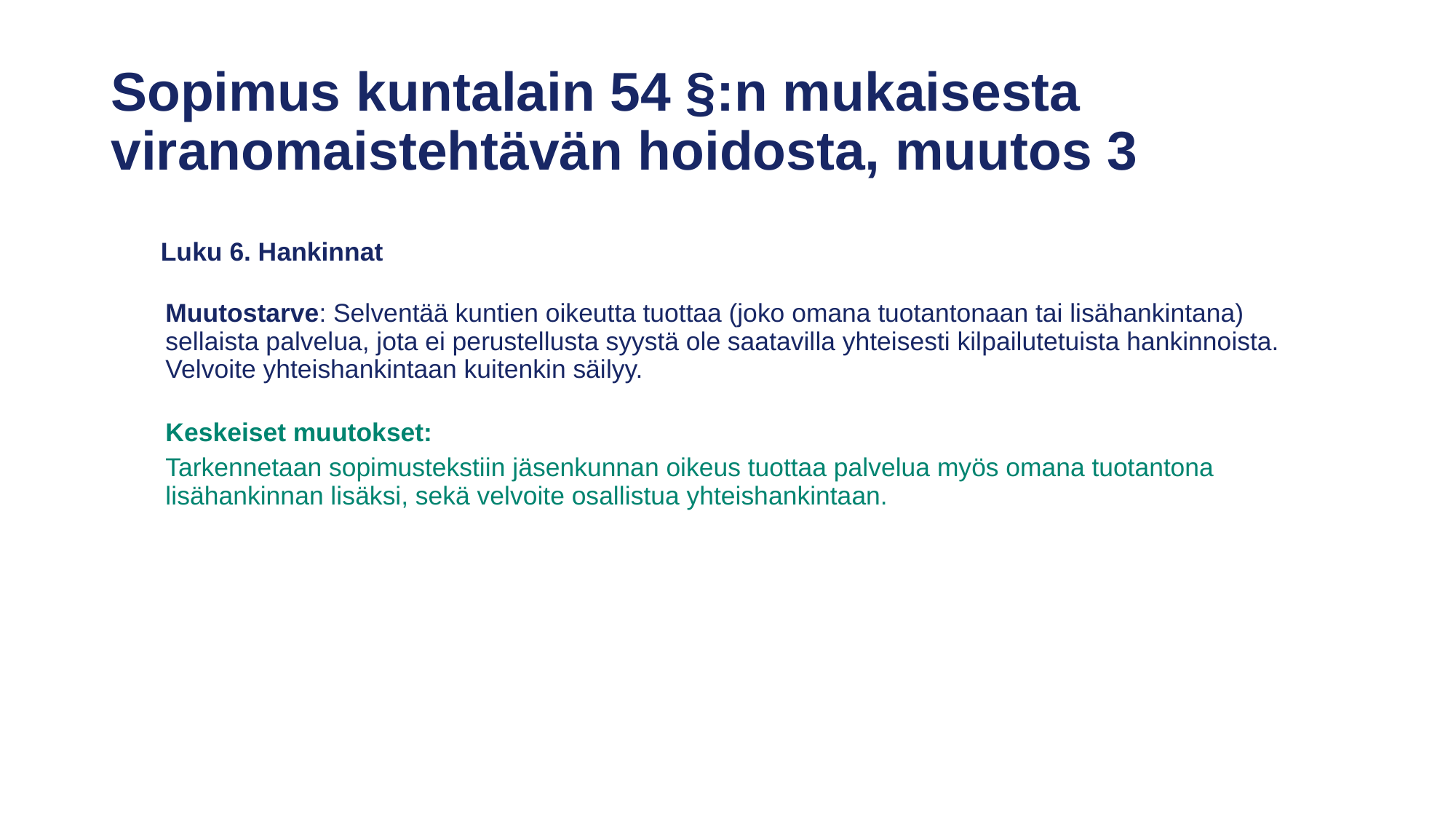

# Sopimus kuntalain 54 §:n mukaisesta viranomaistehtävän hoidosta, muutos 3
       Luku 6. Hankinnat
Muutostarve: Selventää kuntien oikeutta tuottaa (joko omana tuotantonaan tai lisähankintana) sellaista palvelua, jota ei perustellusta syystä ole saatavilla yhteisesti kilpailutetuista hankinnoista. Velvoite yhteishankintaan kuitenkin säilyy.
Keskeiset muutokset:
Tarkennetaan sopimustekstiin jäsenkunnan oikeus tuottaa palvelua myös omana tuotantona lisähankinnan lisäksi, sekä velvoite osallistua yhteishankintaan.